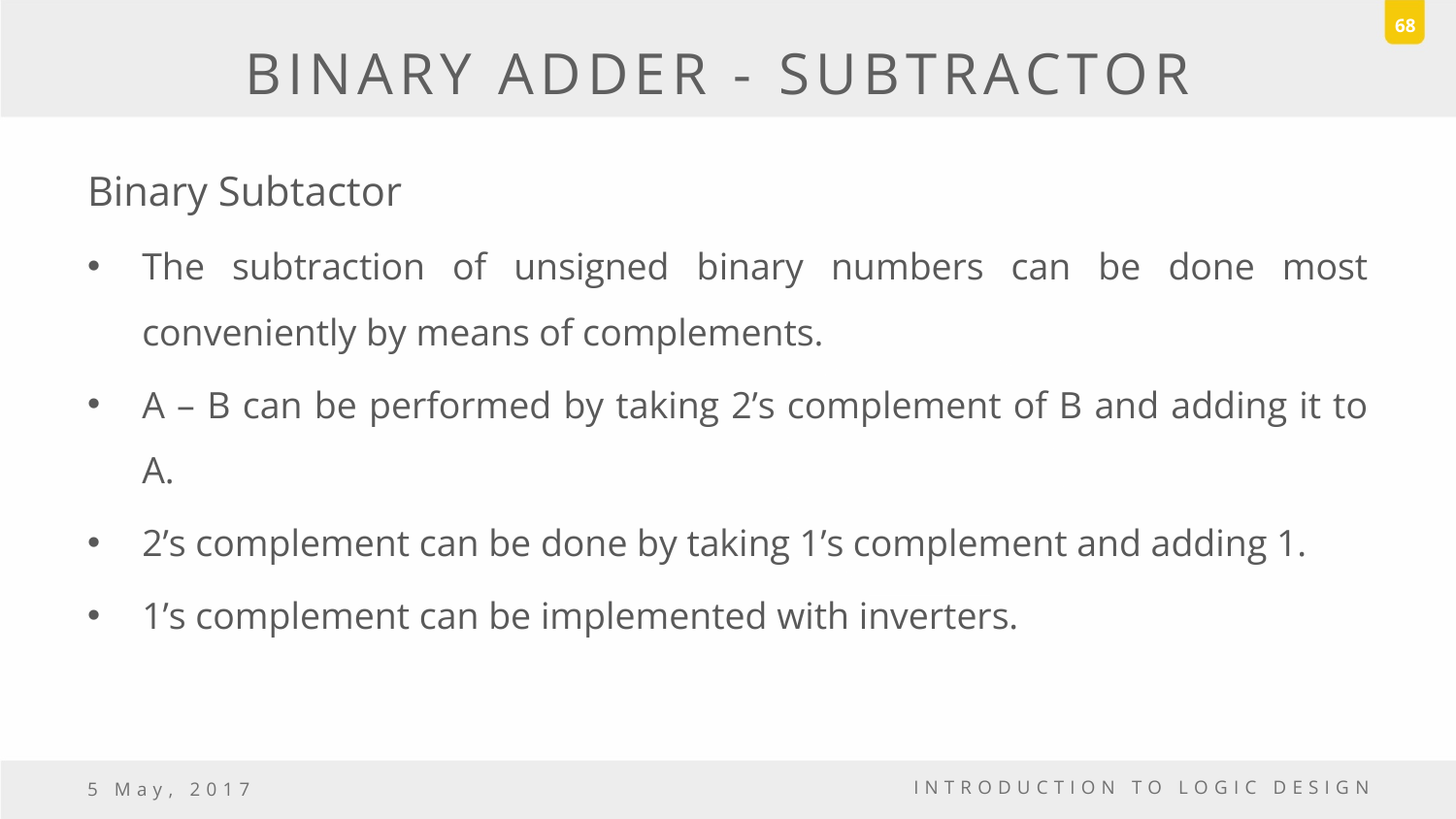

68
# BINARY ADDER - SUBTRACTOR
Binary Subtactor
The subtraction of unsigned binary numbers can be done most conveniently by means of complements.
A – B can be performed by taking 2’s complement of B and adding it to A.
2’s complement can be done by taking 1’s complement and adding 1.
1’s complement can be implemented with inverters.

5 May, 2017
INTRODUCTION TO LOGIC DESIGN